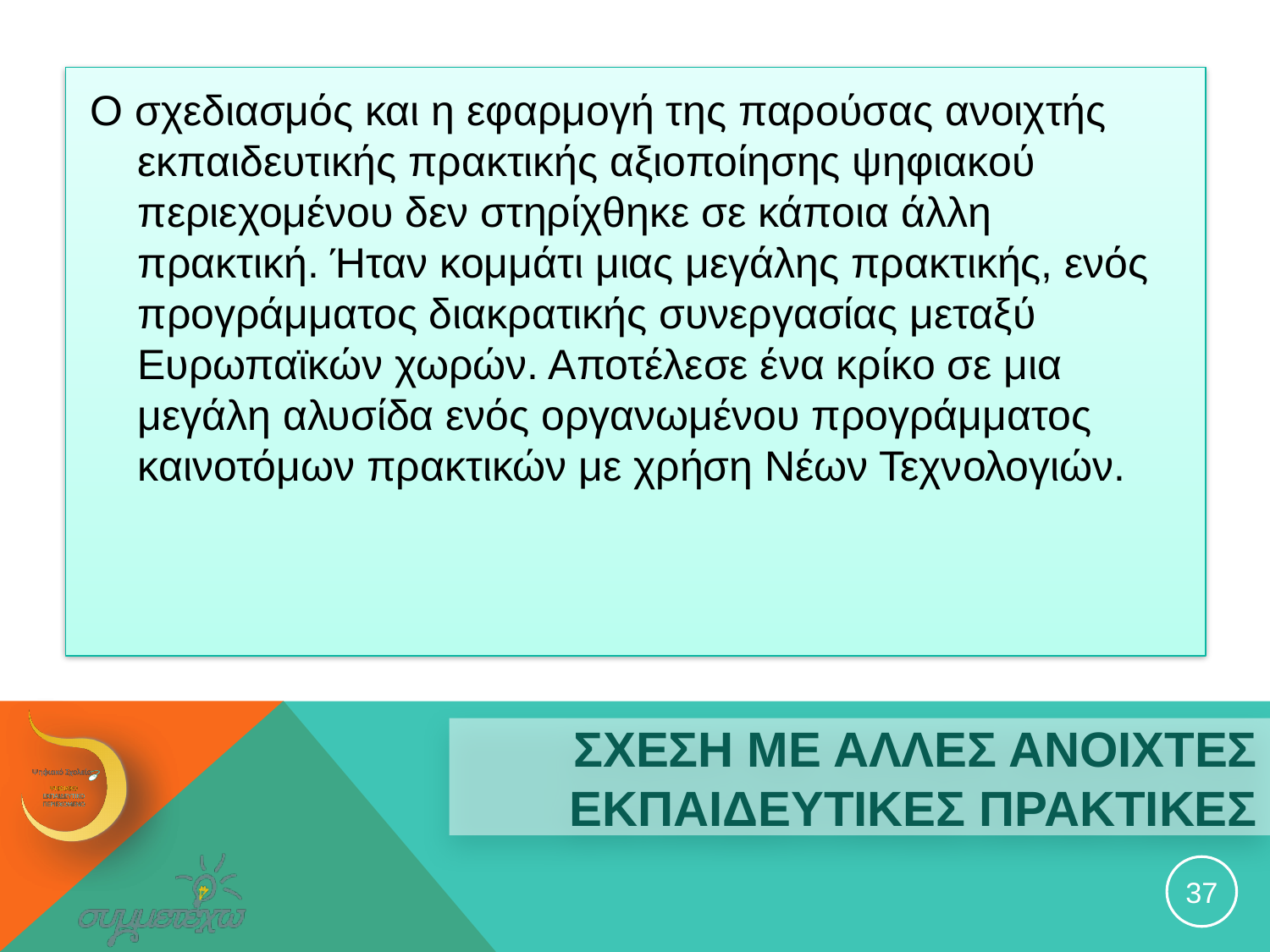

Ο σχεδιασμός και η εφαρμογή της παρούσας ανοιχτής εκπαιδευτικής πρακτικής αξιοποίησης ψηφιακού περιεχομένου δεν στηρίχθηκε σε κάποια άλλη πρακτική. Ήταν κομμάτι μιας μεγάλης πρακτικής, ενός προγράμματος διακρατικής συνεργασίας μεταξύ Ευρωπαϊκών χωρών. Αποτέλεσε ένα κρίκο σε μια μεγάλη αλυσίδα ενός οργανωμένου προγράμματος καινοτόμων πρακτικών με χρήση Νέων Τεχνολογιών.

# ΣΧΕΣΗ ΜΕ ΑΛΛΕΣ ΑΝΟΙΧΤΕΣ ΕΚΠΑΙΔΕΥΤΙΚΕΣ ΠΡΑΚΤΙΚΕΣ
37